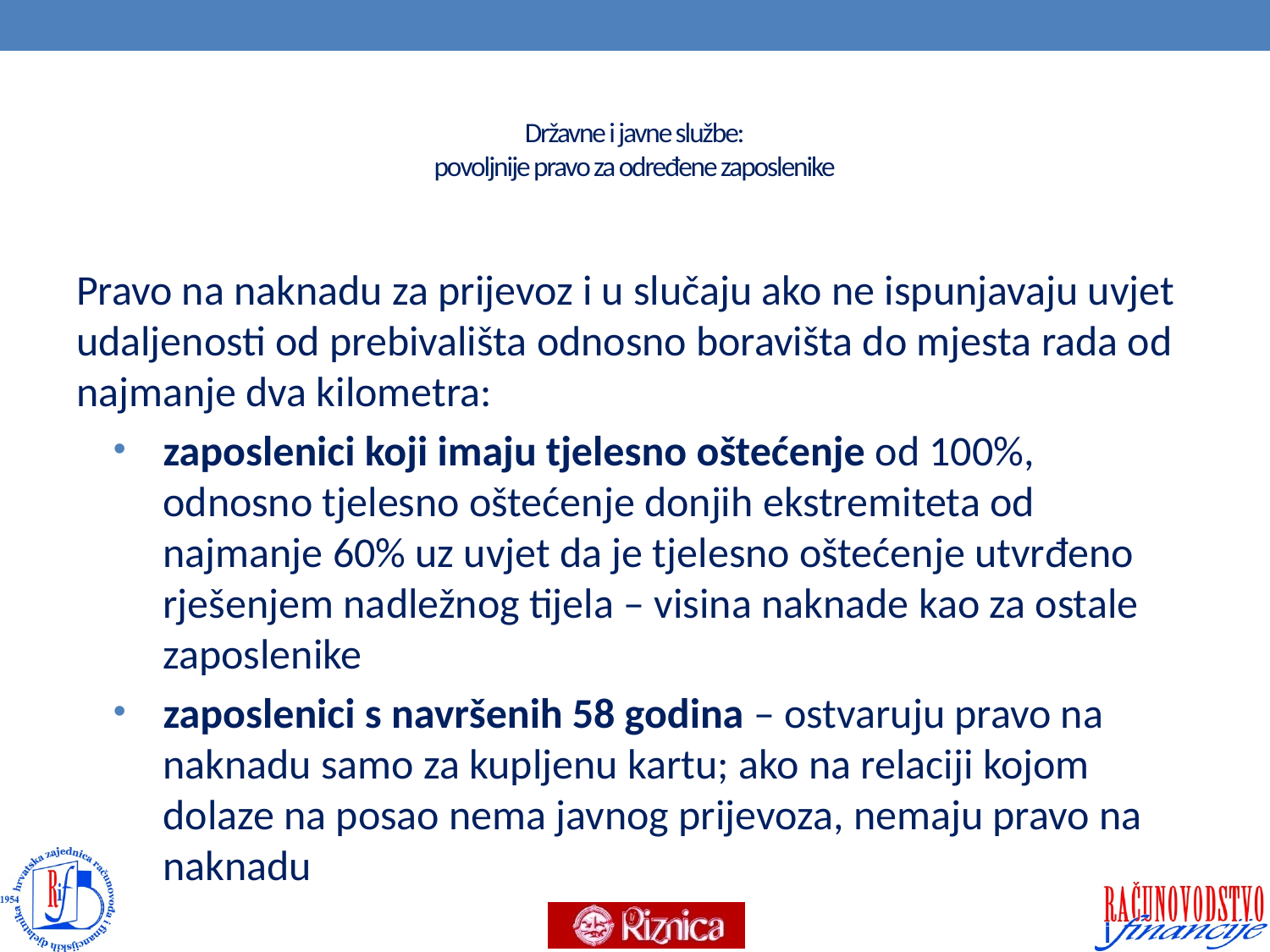

# Državne i javne službe: povoljnije pravo za određene zaposlenike
Pravo na naknadu za prijevoz i u slučaju ako ne ispunjavaju uvjet udaljenosti od prebivališta odnosno boravišta do mjesta rada od najmanje dva kilometra:
zaposlenici koji imaju tjelesno oštećenje od 100%, odnosno tjelesno oštećenje donjih ekstremiteta od najmanje 60% uz uvjet da je tjelesno oštećenje utvrđeno rješenjem nadležnog tijela – visina naknade kao za ostale zaposlenike
zaposlenici s navršenih 58 godina – ostvaruju pravo na naknadu samo za kupljenu kartu; ako na relaciji kojom dolaze na posao nema javnog prijevoza, nemaju pravo na naknadu